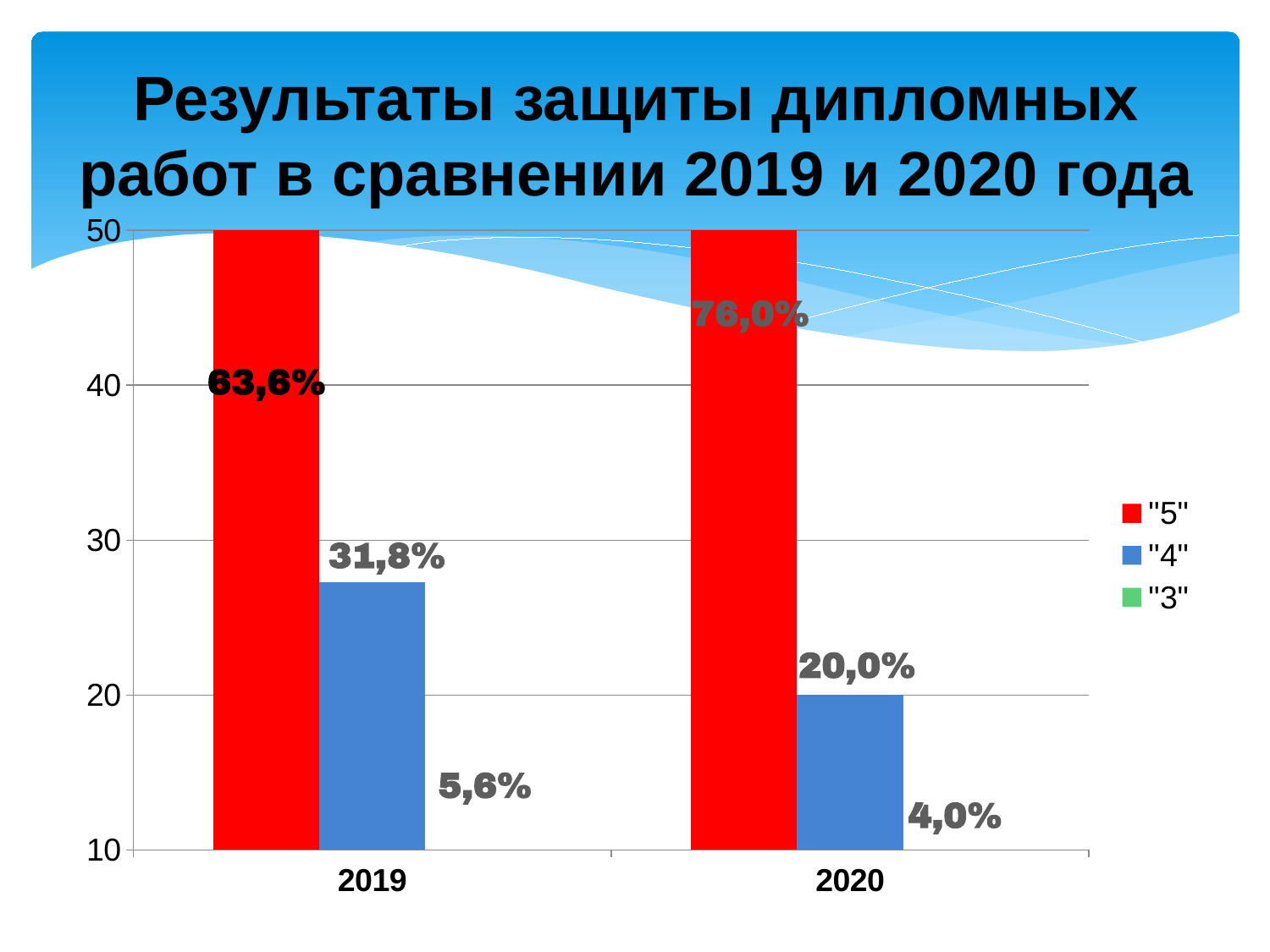

# Результаты защиты дипломных работ в сравнении 2019 и 2020 года

### Chart

| Category | "5" | "4" | "3" |
|---|---|---|---|
| 2019 | 63.6 | 27.3 | 9.1 |
| 2020 | 76.0 | 20.0 | 4.0 |

31,8%
20,0%
5,6%
4,0%